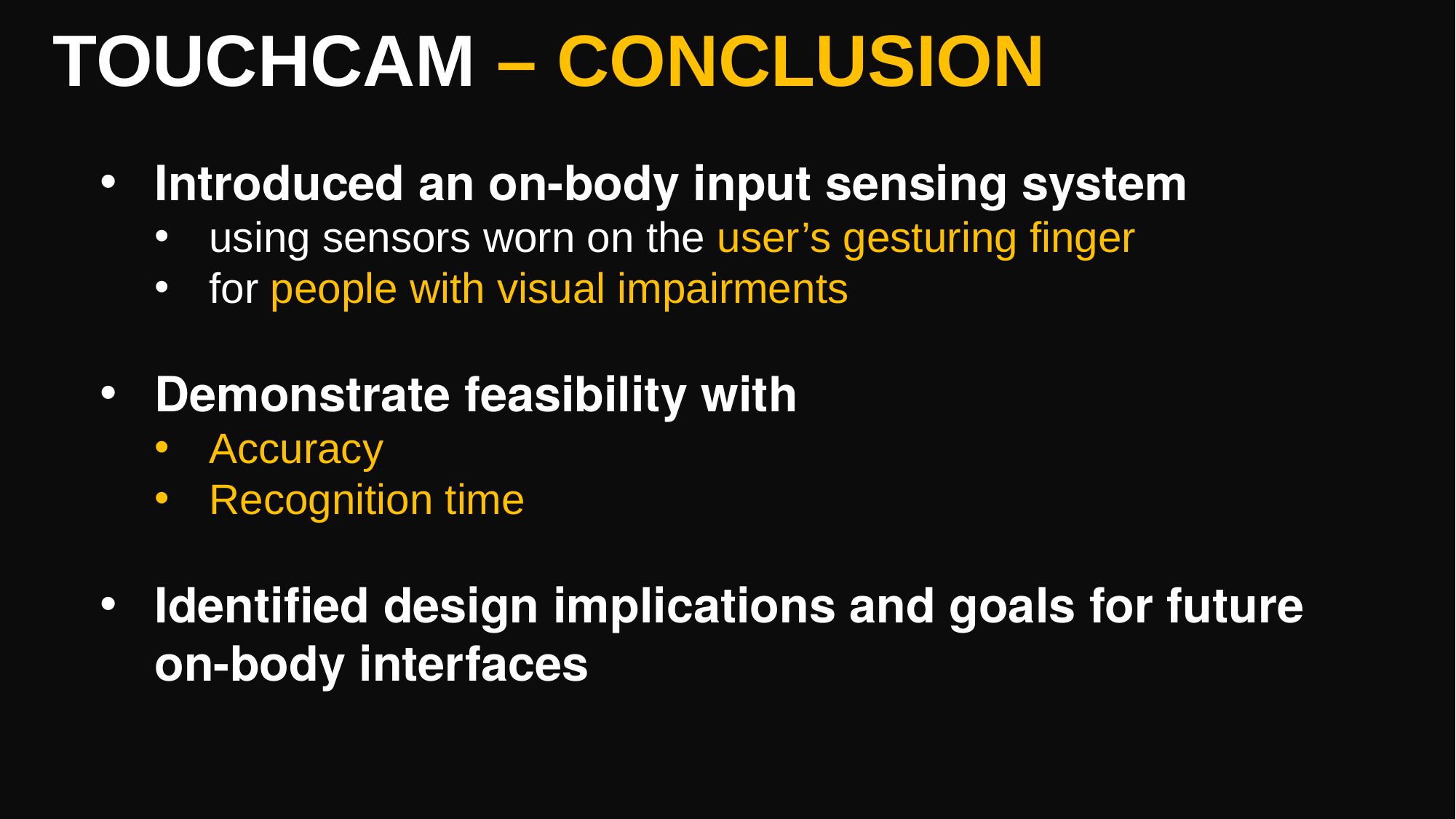

TouchCam – Conclusion
Introduced an on-body input sensing system
using sensors worn on the user’s gesturing finger
for people with visual impairments

Demonstrate feasibility with
Accuracy
Recognition time

Identified design implications and goals for future on-body interfaces